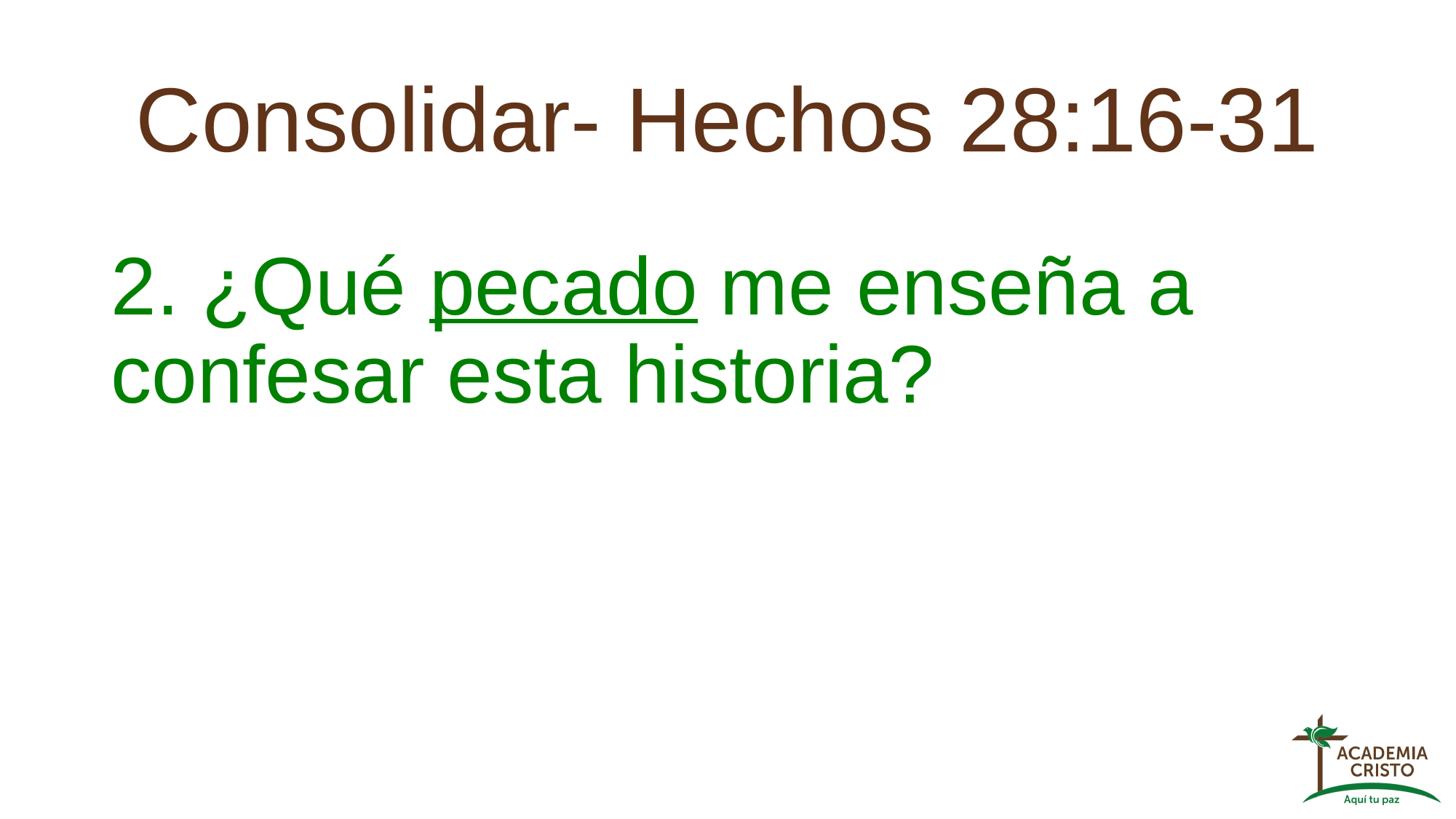

# Consolidar- Hechos 28:16-31
2. ¿Qué pecado me enseña a confesar esta historia?